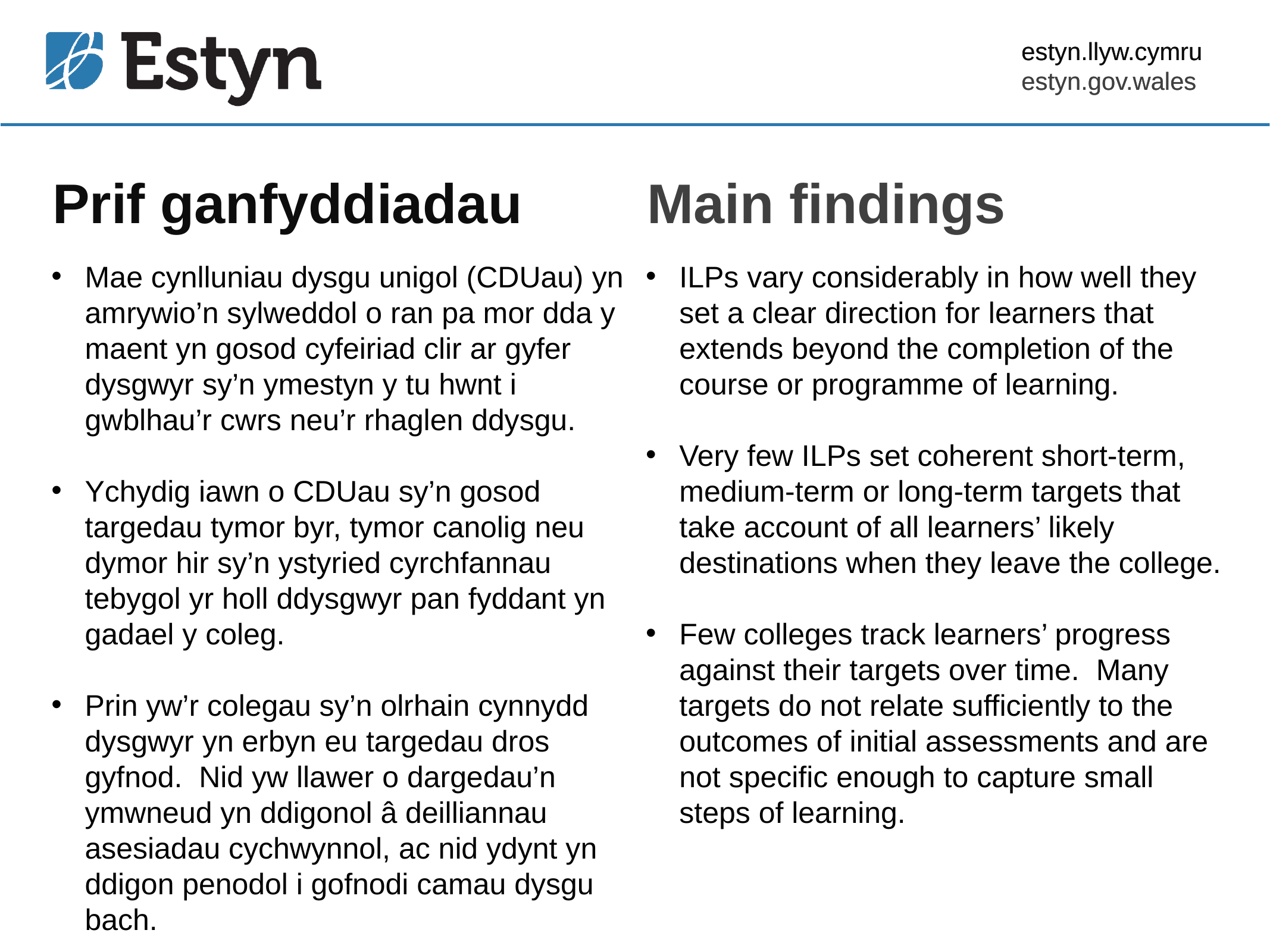

estyn.llyw.cymru
estyn.gov.wales
# Prif ganfyddiadau
Main findings
Mae cynlluniau dysgu unigol (CDUau) yn amrywio’n sylweddol o ran pa mor dda y maent yn gosod cyfeiriad clir ar gyfer dysgwyr sy’n ymestyn y tu hwnt i gwblhau’r cwrs neu’r rhaglen ddysgu.

Ychydig iawn o CDUau sy’n gosod targedau tymor byr, tymor canolig neu dymor hir sy’n ystyried cyrchfannau tebygol yr holl ddysgwyr pan fyddant yn gadael y coleg.

Prin yw’r colegau sy’n olrhain cynnydd dysgwyr yn erbyn eu targedau dros gyfnod.  Nid yw llawer o dargedau’n ymwneud yn ddigonol â deilliannau asesiadau cychwynnol, ac nid ydynt yn ddigon penodol i gofnodi camau dysgu bach.

ILPs vary considerably in how well they set a clear direction for learners that extends beyond the completion of the course or programme of learning.

Very few ILPs set coherent short-term, medium-term or long-term targets that take account of all learners’ likely destinations when they leave the college.

Few colleges track learners’ progress against their targets over time.  Many targets do not relate sufficiently to the outcomes of initial assessments and are not specific enough to capture small steps of learning.